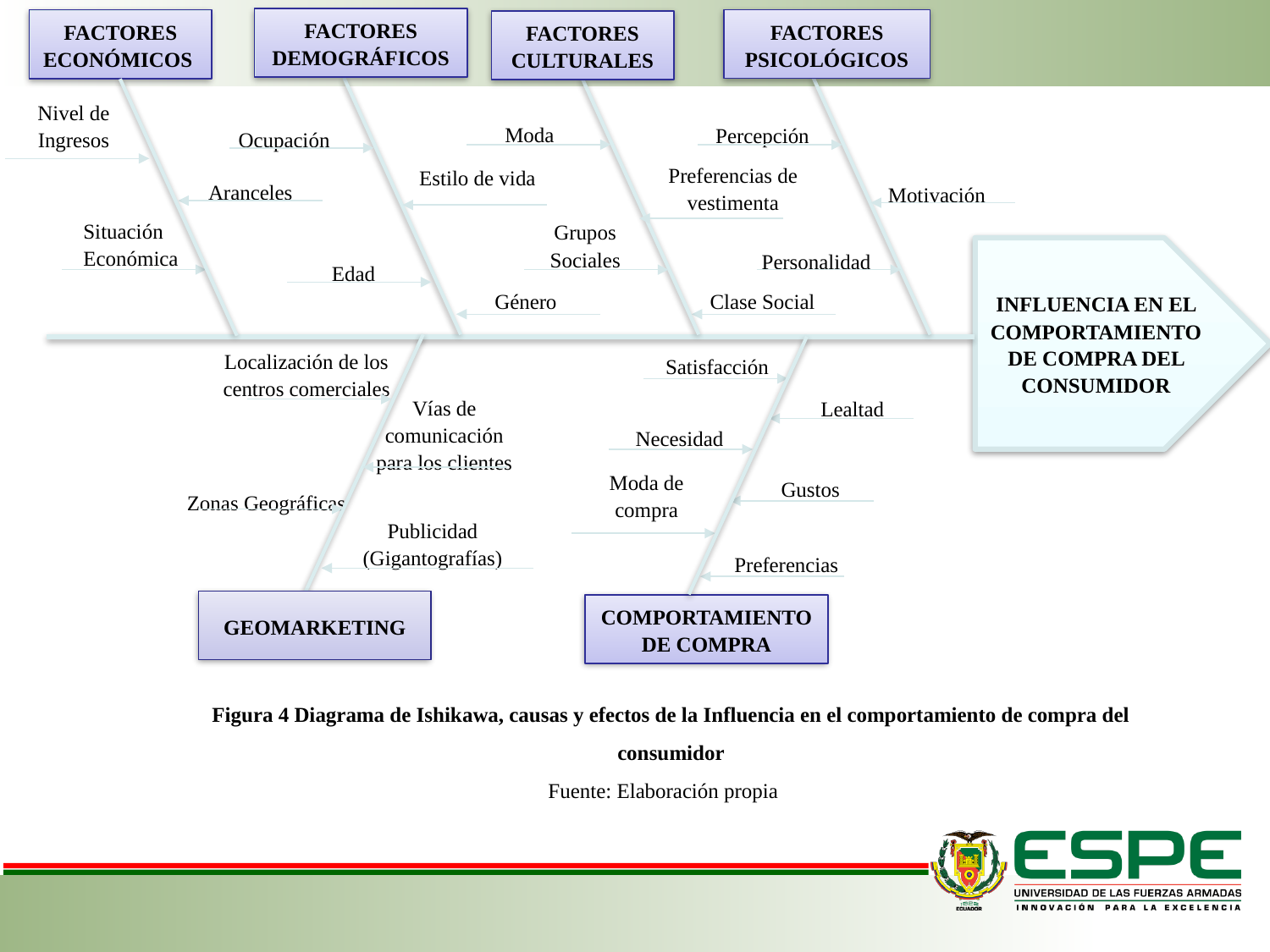

FACTORES DEMOGRÁFICOS
FACTORES PSICOLÓGICOS
FACTORES CULTURALES
Moda
Percepción
Ocupación
Preferencias de vestimenta
Estilo de vida
Motivación
Grupos Sociales
Edad
INFLUENCIA EN EL COMPORTAMIENTO DE COMPRA DEL CONSUMIDOR
Personalidad
Localización de los centros comerciales
Satisfacción
Vías de comunicación para los clientes
Lealtad
Necesidad
Zonas Geográficas
GEOMARKETING
COMPORTAMIENTO DE COMPRA
Figura 4 Diagrama de Ishikawa, causas y efectos de la Influencia en el comportamiento de compra del consumidor
Fuente: Elaboración propia

Aranceles
Situación Económica
Nivel de Ingresos
Género
Clase Social
FACTORES ECONÓMICOS
Moda de compra
Publicidad (Gigantografías)
Preferencias
Gustos